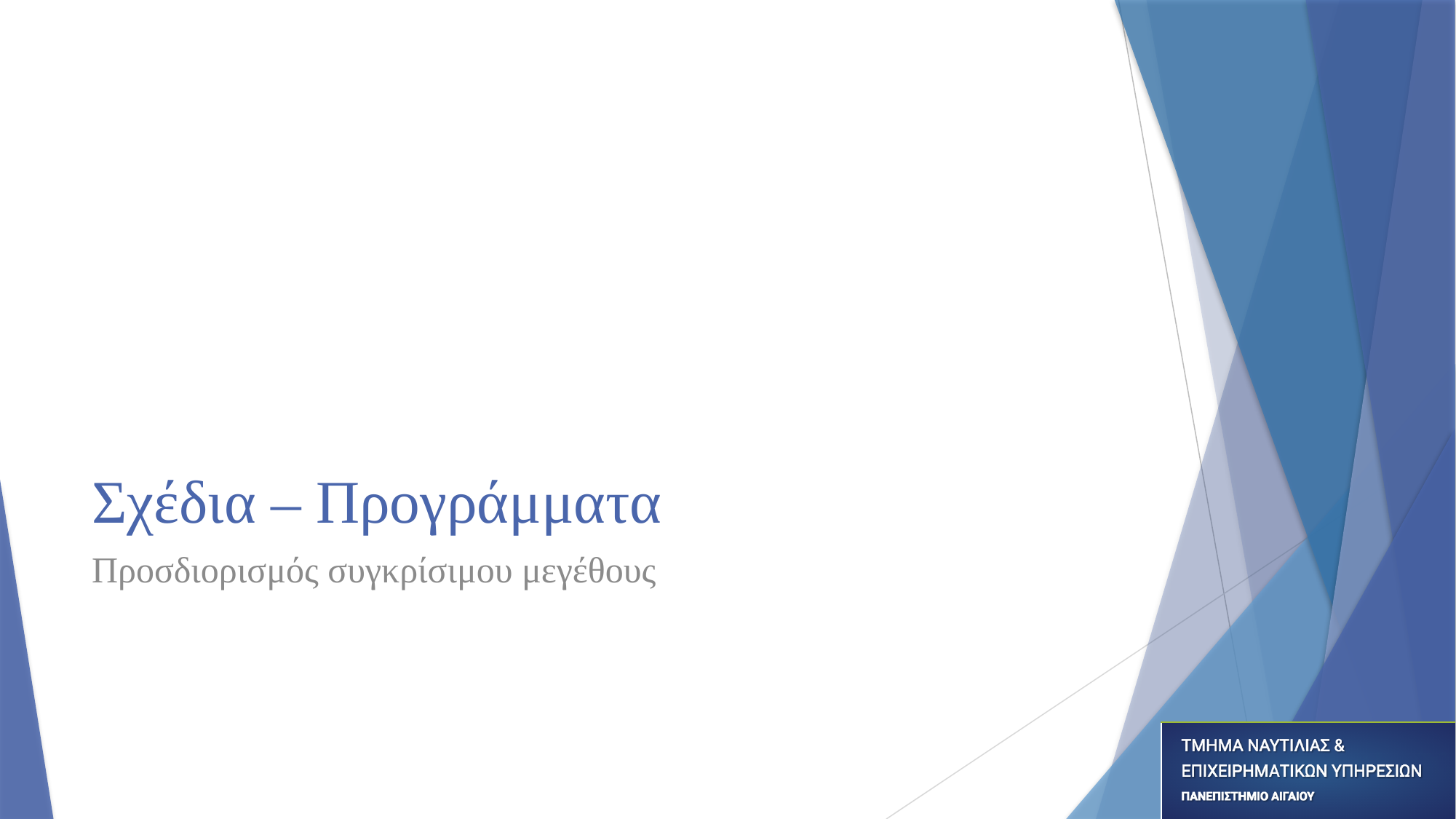

# Σχέδια – Προγράμματα
Προσδιορισμός συγκρίσιμου μεγέθους